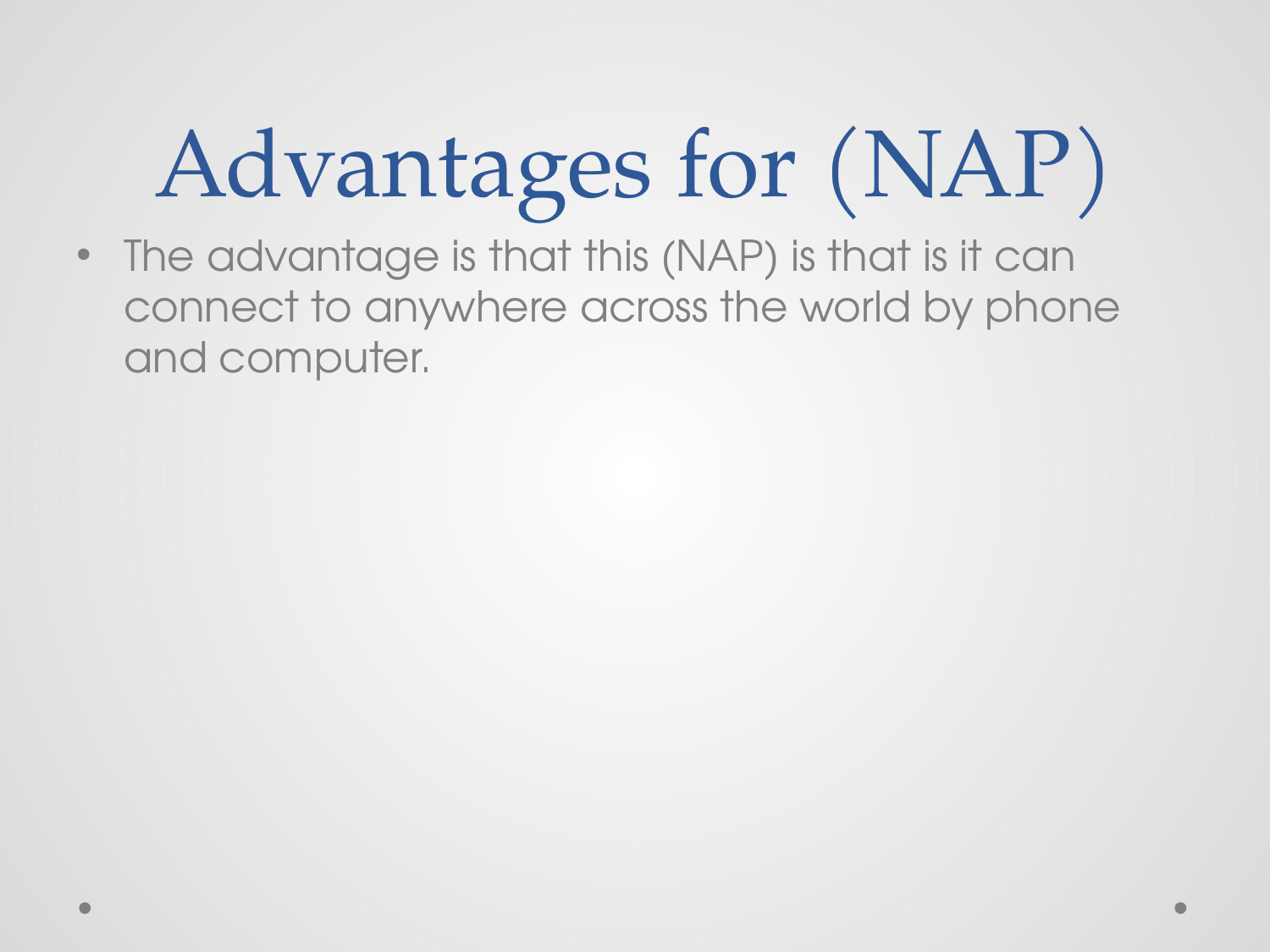

# Advantages for (NAP)
The advantage is that this (NAP) is that is it can connect to anywhere across the world by phone and computer.